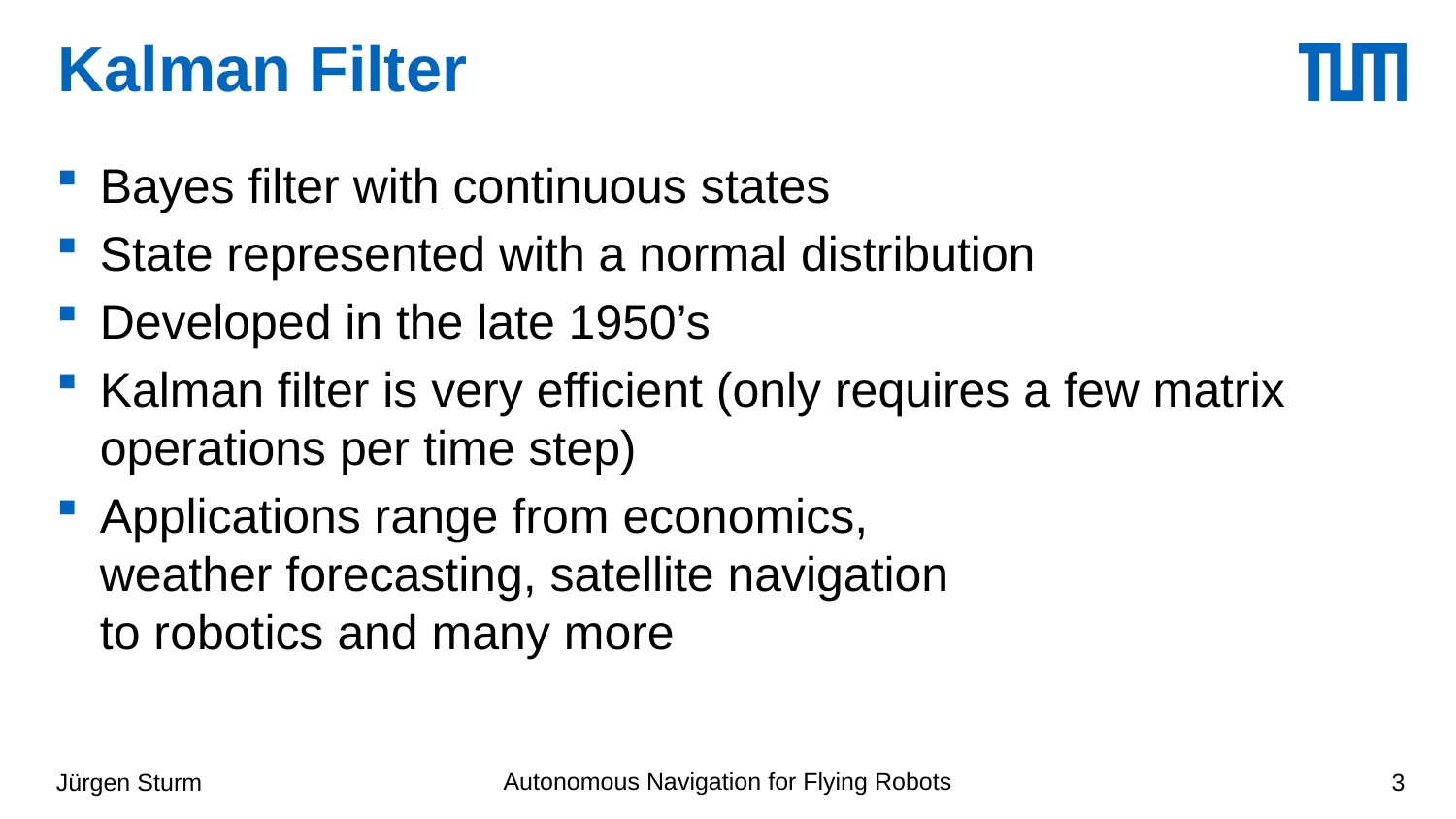

# Kalman Filter
Bayes filter with continuous states
State represented with a normal distribution
Developed in the late 1950’s
Kalman filter is very efficient (only requires a few matrix operations per time step)
Applications range from economics,
weather forecasting, satellite navigation
to robotics and many more

Autonomous Navigation for Flying Robots
Jürgen Sturm
3